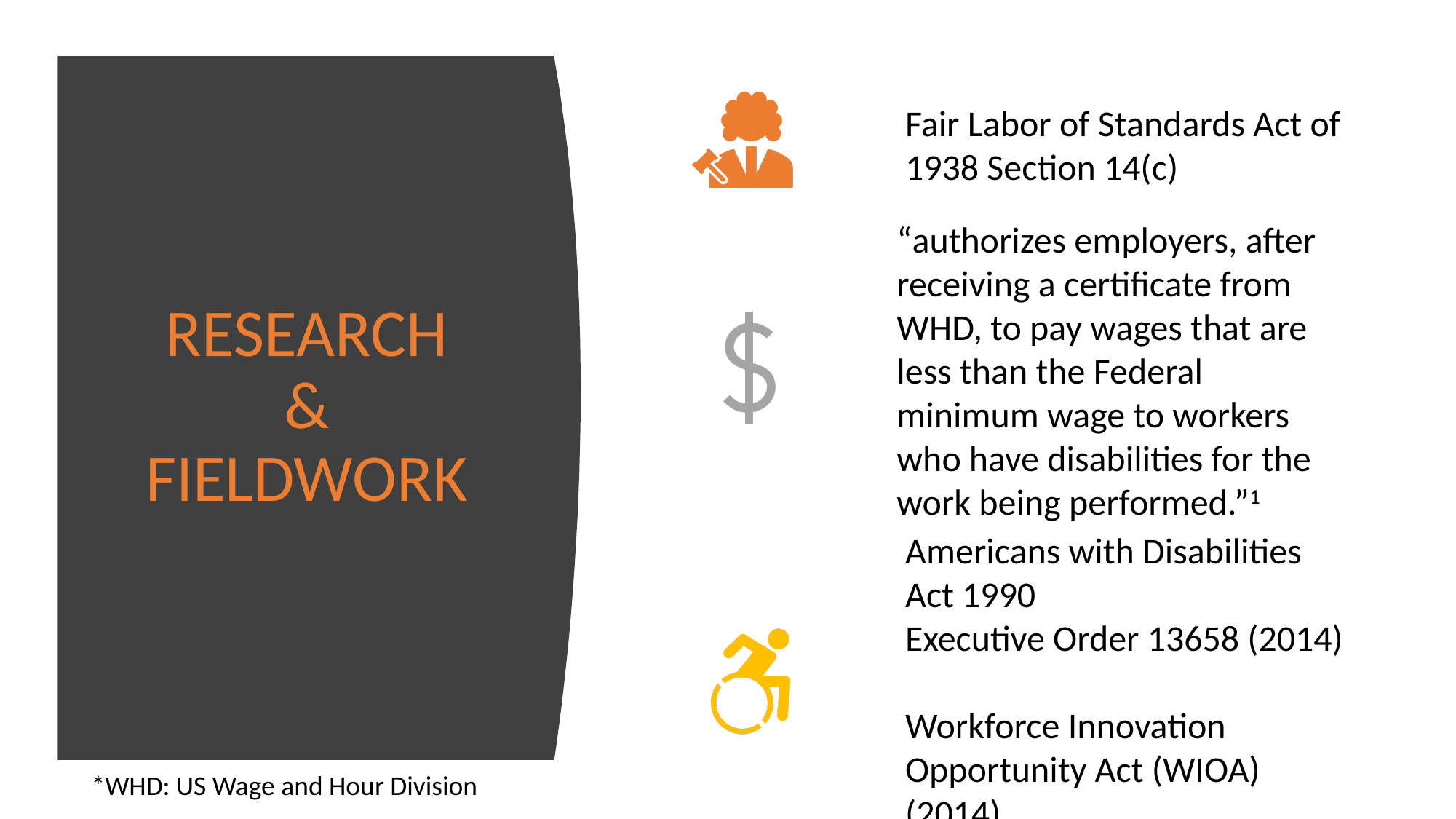

Fair Labor of Standards Act of 1938 Section 14(c)
“authorizes employers, after receiving a certificate from WHD, to pay wages that are less than the Federal minimum wage to workers who have disabilities for the work being performed.”1
Americans with Disabilities Act 1990
Executive Order 13658 (2014)
Workforce Innovation Opportunity Act (WIOA) (2014)

# RESEARCH & FIELDWORK
*WHD: US Wage and Hour Division